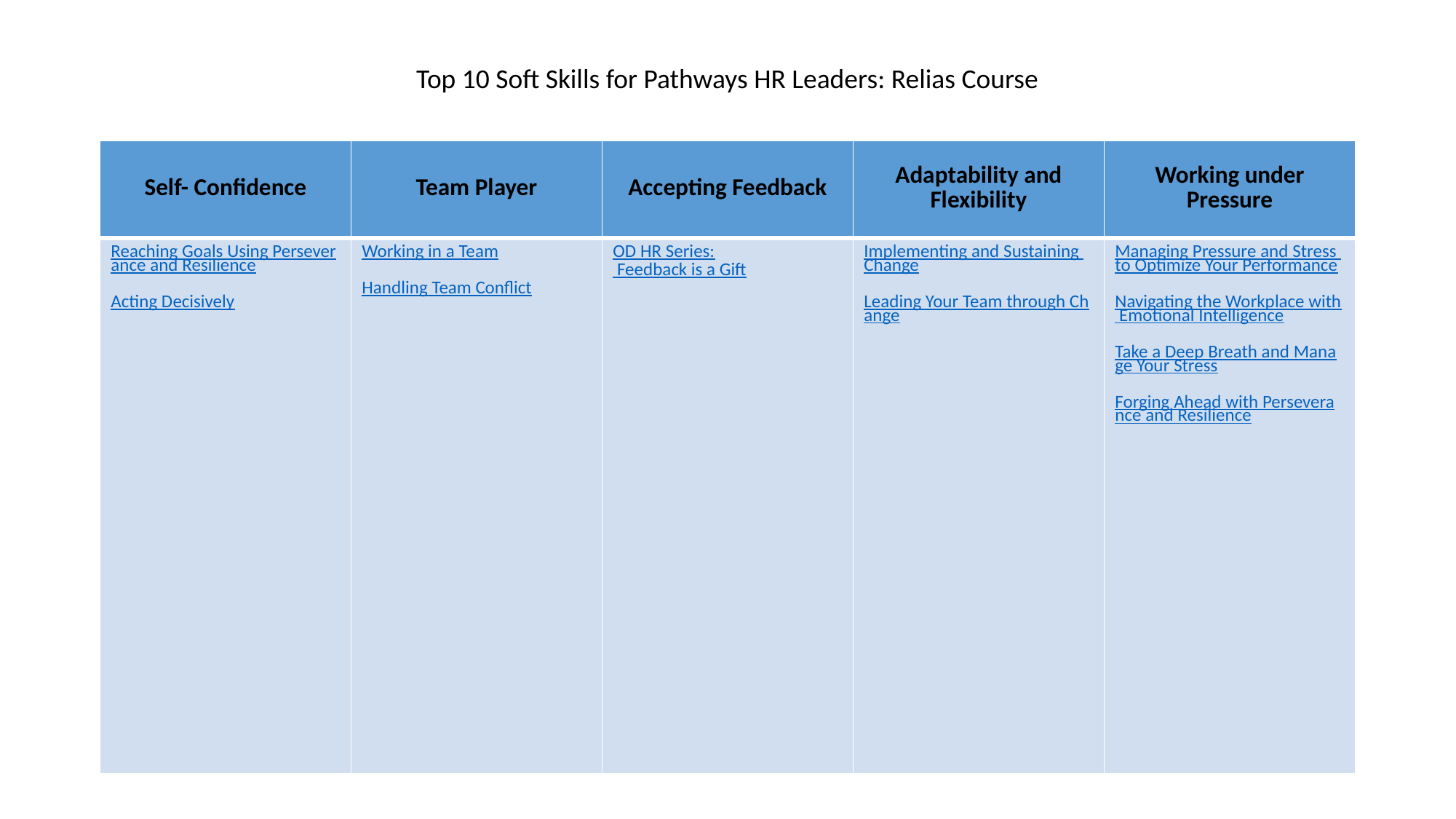

# Top 10 Soft Skills for Pathways HR Leaders: Relias Course
| Self- Confidence | Team Player | Accepting Feedback | Adaptability and Flexibility | Working under Pressure |
| --- | --- | --- | --- | --- |
| Reaching Goals Using Perseverance and Resilience Acting Decisively | Working in a Team Handling Team Conflict | OD HR Series: Feedback is a Gift | Implementing and Sustaining Change Leading Your Team through Change | Managing Pressure and Stress to Optimize Your Performance Navigating the Workplace with Emotional Intelligence Take a Deep Breath and Manage Your Stress Forging Ahead with Perseverance and Resilience |